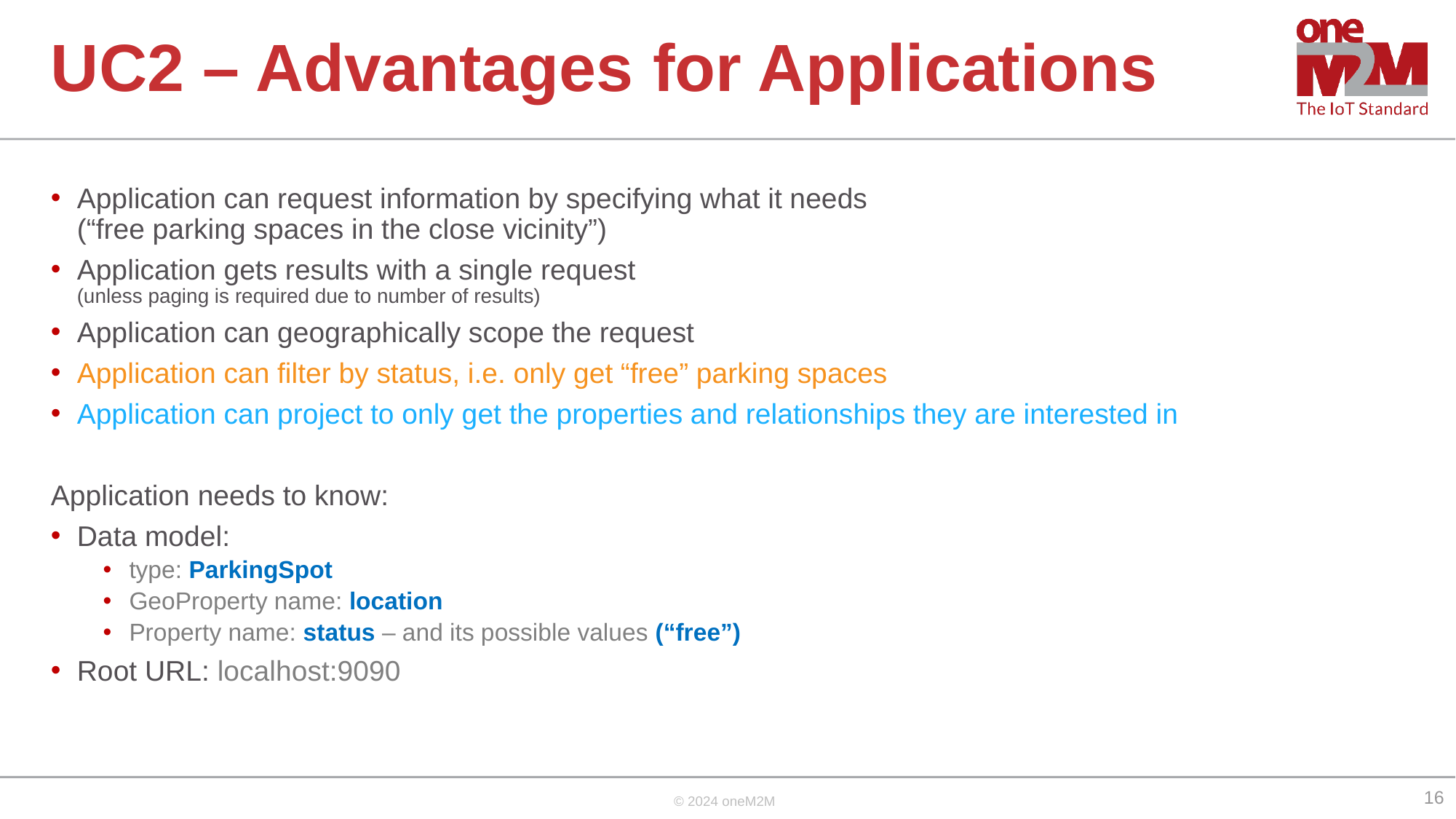

# UC2 – Advantages for Applications
Application can request information by specifying what it needs
(“free parking spaces in the close vicinity”)
Application gets results with a single request
(unless paging is required due to number of results)
Application can geographically scope the request
Application can filter by status, i.e. only get “free” parking spaces
Application can project to only get the properties and relationships they are interested in

Application needs to know:
Data model:
type: ParkingSpot
GeoProperty name: location
Property name: status – and its possible values (“free”)
Root URL: localhost:9090

16